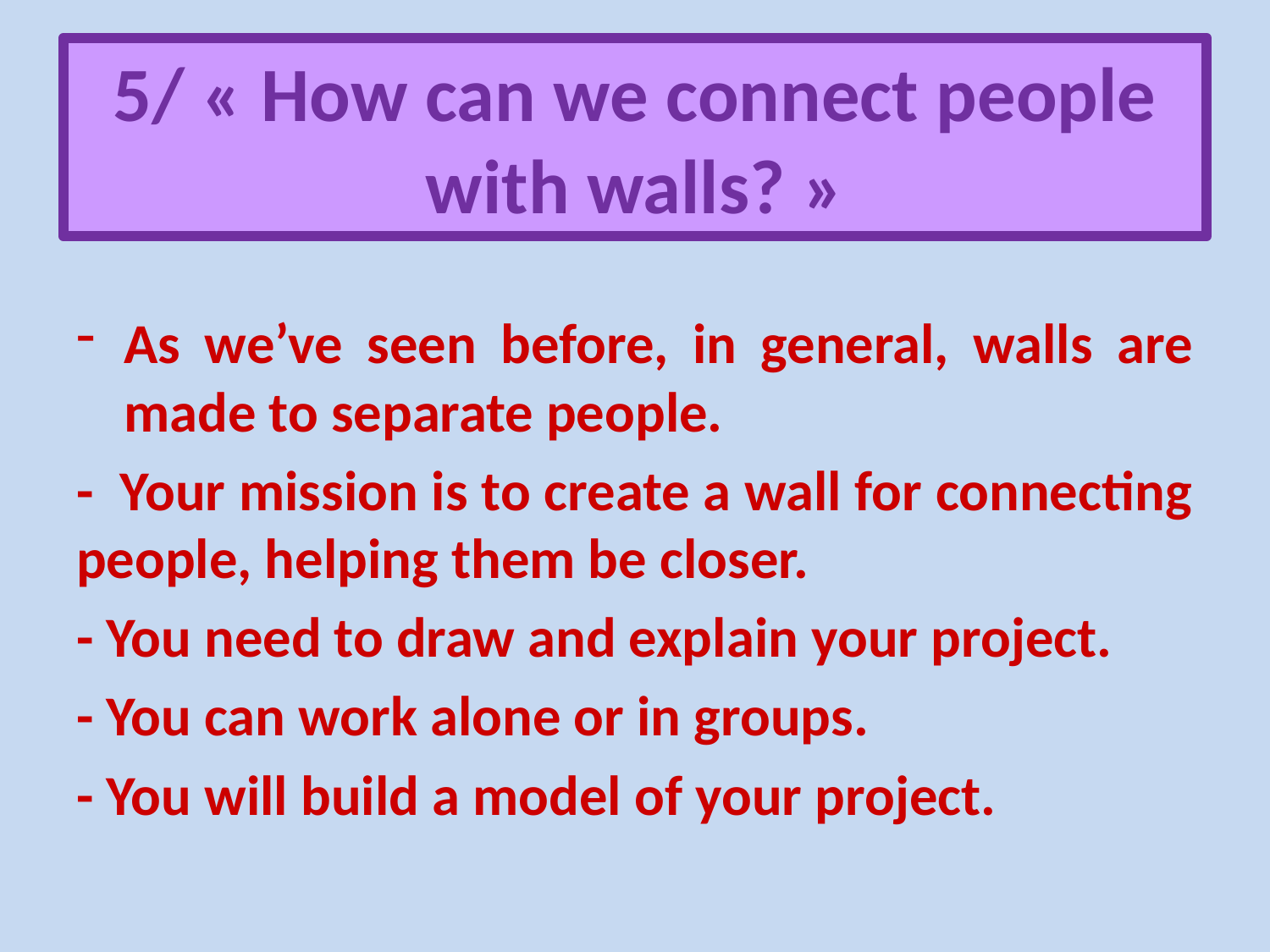

# 5/ « How can we connect people with walls? »

As we’ve seen before, in general, walls are made to separate people.
-  Your mission is to create a wall for connecting people, helping them be closer.
- You need to draw and explain your project.
- You can work alone or in groups.
- You will build a model of your project.